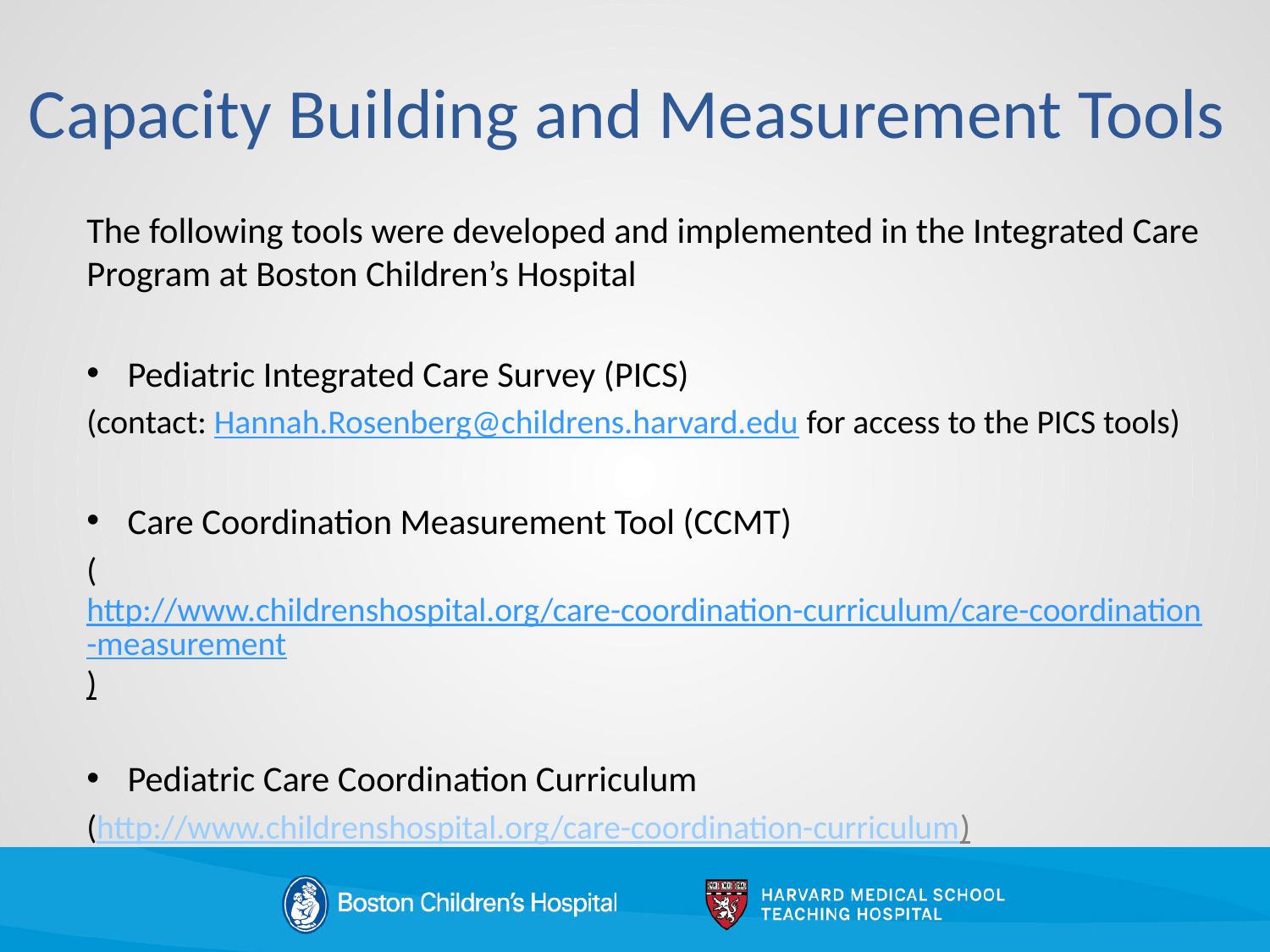

Capacity Building and Measurement Tools
The following tools were developed and implemented in the Integrated Care Program at Boston Children’s Hospital

Pediatric Integrated Care Survey (PICS)
(contact: Hannah.Rosenberg@childrens.harvard.edu for access to the PICS tools)

Care Coordination Measurement Tool (CCMT)
(http://www.childrenshospital.org/care-coordination-curriculum/care-coordination-measurement)

Pediatric Care Coordination Curriculum
(http://www.childrenshospital.org/care-coordination-curriculum)